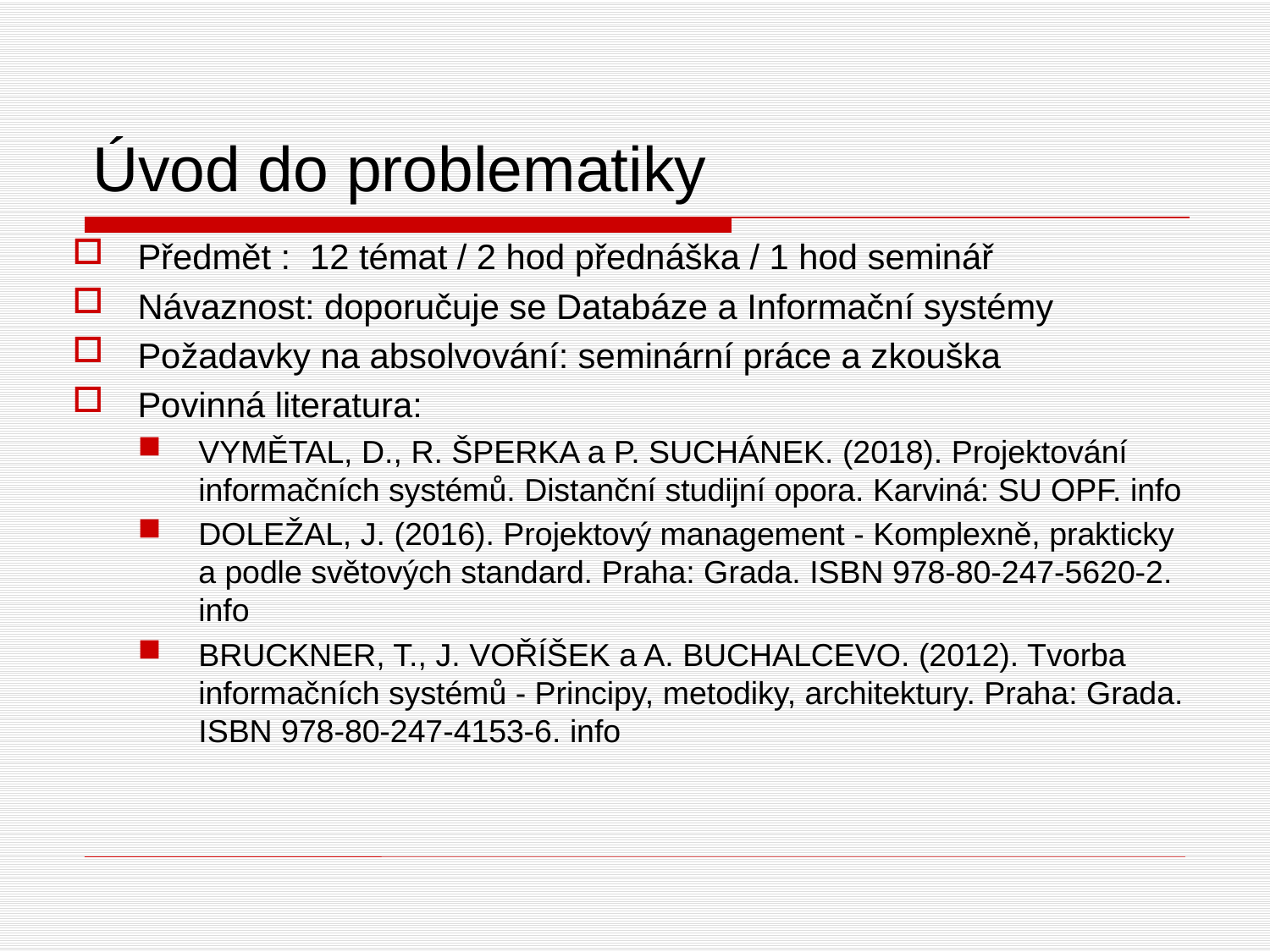

# Úvod do problematiky
Předmět :  12 témat / 2 hod přednáška / 1 hod seminář
Návaznost: doporučuje se Databáze a Informační systémy
Požadavky na absolvování: seminární práce a zkouška
Povinná literatura:
VYMĚTAL, D., R. ŠPERKA a P. SUCHÁNEK. (2018). Projektování informačních systémů. Distanční studijní opora. Karviná: SU OPF. info
DOLEŽAL, J. (2016). Projektový management - Komplexně, prakticky a podle světových standard. Praha: Grada. ISBN 978-80-247-5620-2. info
BRUCKNER, T., J. VOŘÍŠEK a A. BUCHALCEVO. (2012). Tvorba informačních systémů - Principy, metodiky, architektury. Praha: Grada. ISBN 978-80-247-4153-6. info